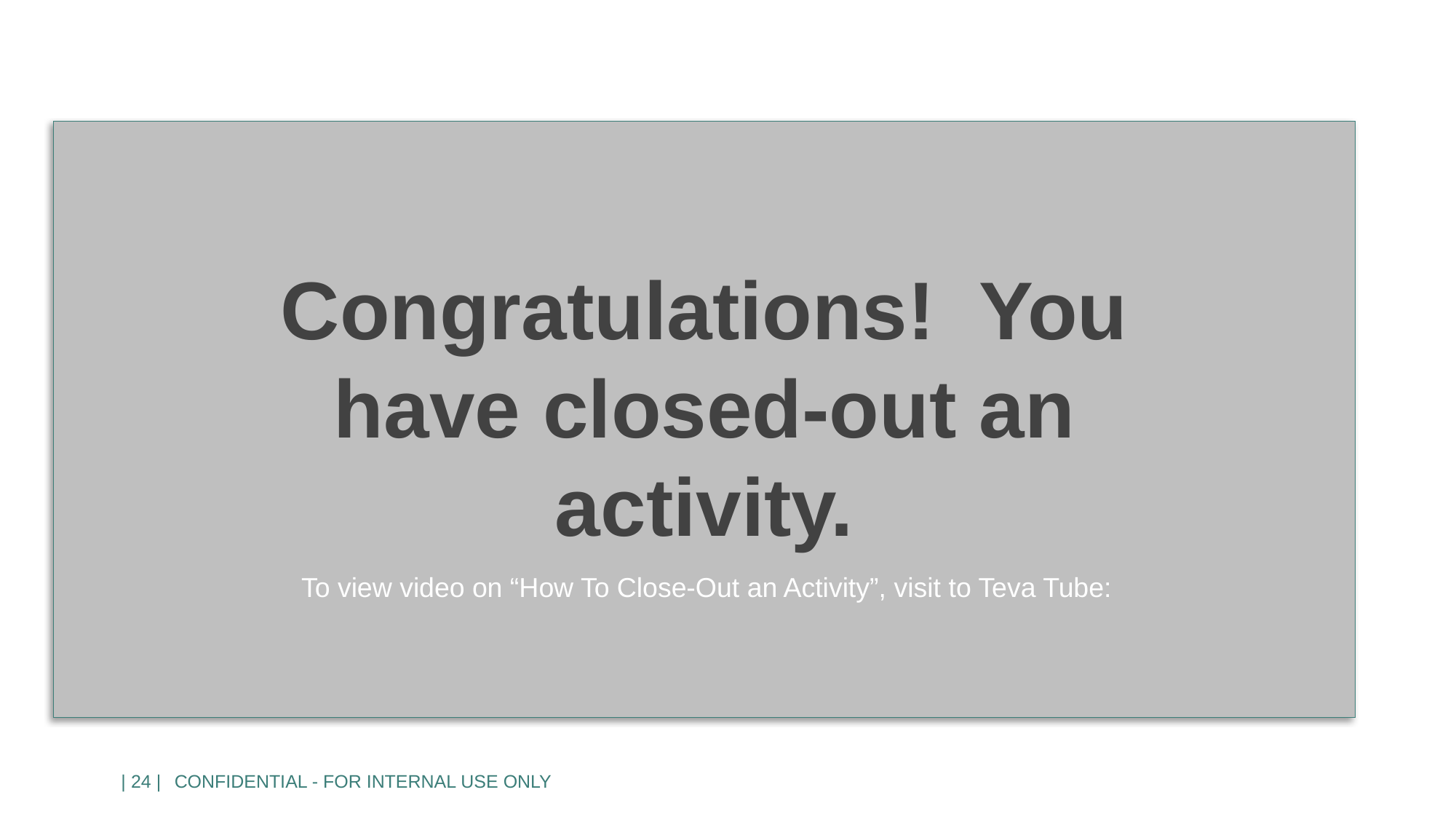

Congratulations!  You have closed-out an activity.
To view video on “How To Close-Out an Activity”, visit to Teva Tube:
| 24 |
CONFIDENTIAL - FOR INTERNAL USE ONLY